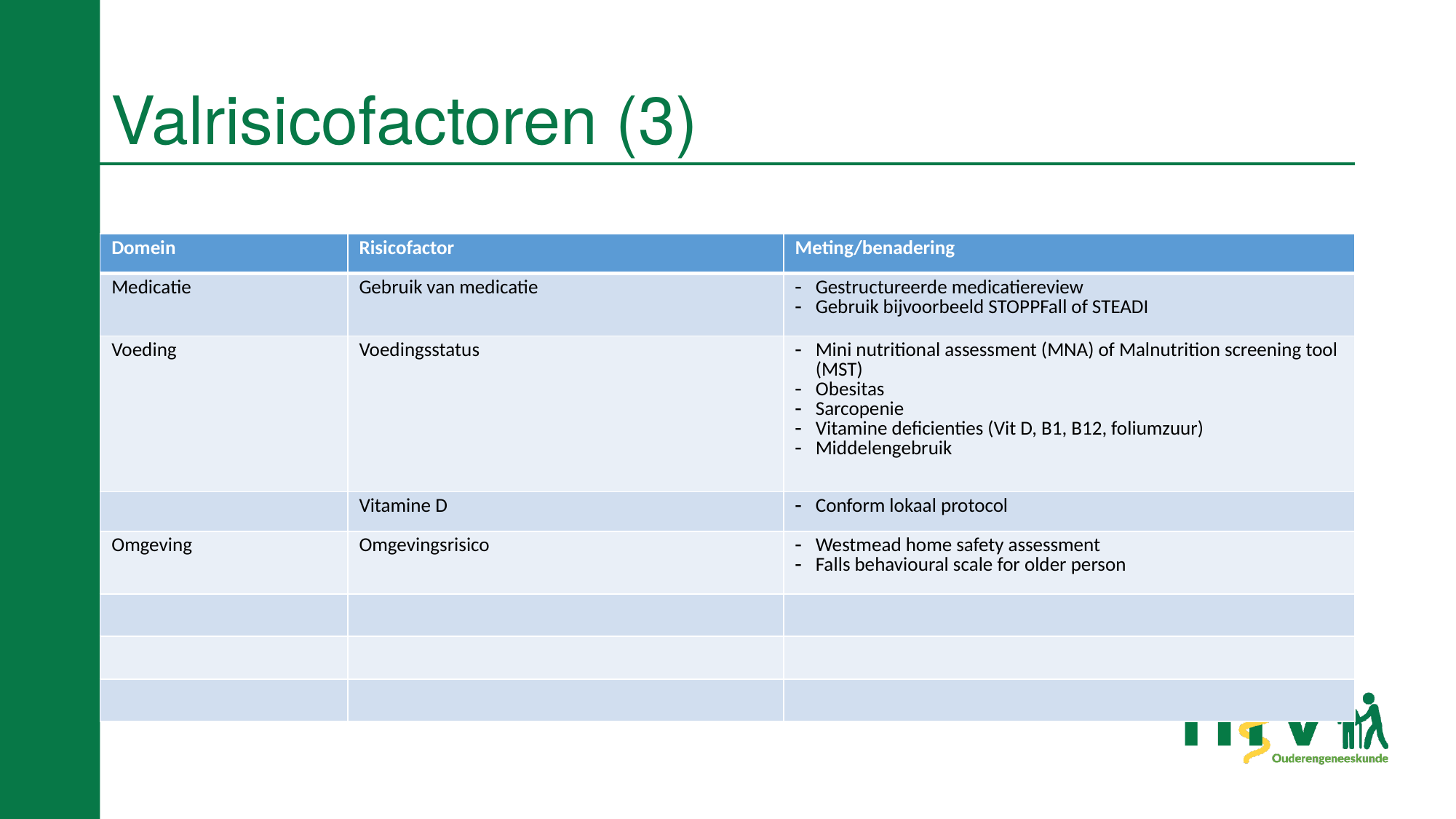

# Valrisicofactoren (3)
| Domein | Risicofactor | Meting/benadering |
| --- | --- | --- |
| Medicatie | Gebruik van medicatie | Gestructureerde medicatiereview Gebruik bijvoorbeeld STOPPFall of STEADI |
| Voeding | Voedingsstatus | Mini nutritional assessment (MNA) of Malnutrition screening tool (MST) Obesitas Sarcopenie Vitamine deficienties (Vit D, B1, B12, foliumzuur) Middelengebruik |
|  | Vitamine D | Conform lokaal protocol |
| Omgeving | Omgevingsrisico | Westmead home safety assessment Falls behavioural scale for older person |
|  |  |  |
|  |  |  |
|  |  |  |